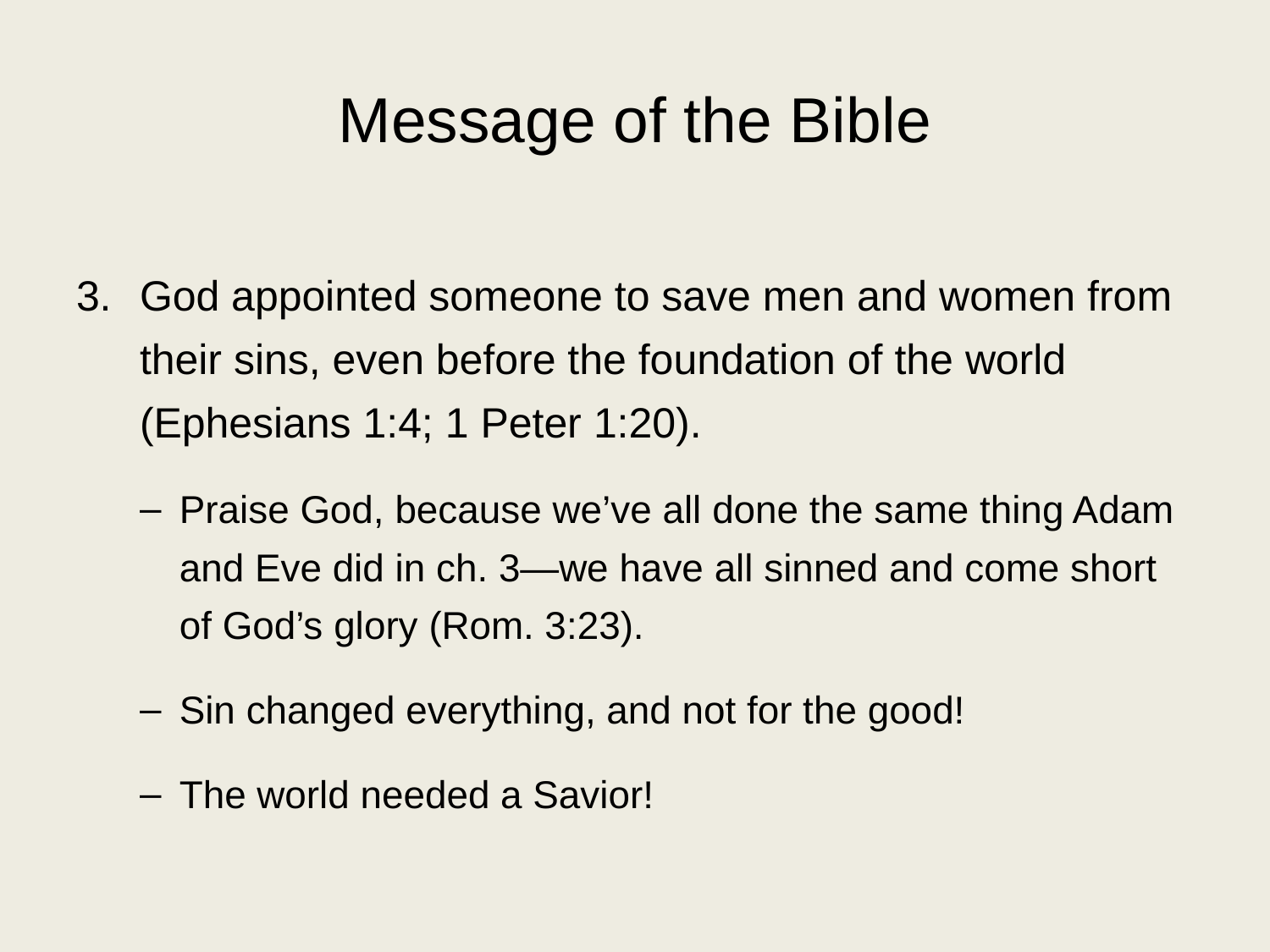

# Message of the Bible
God appointed someone to save men and women from their sins, even before the foundation of the world (Ephesians 1:4; 1 Peter 1:20).
Praise God, because we’ve all done the same thing Adam and Eve did in ch. 3—we have all sinned and come short of God’s glory (Rom. 3:23).
Sin changed everything, and not for the good!
The world needed a Savior!